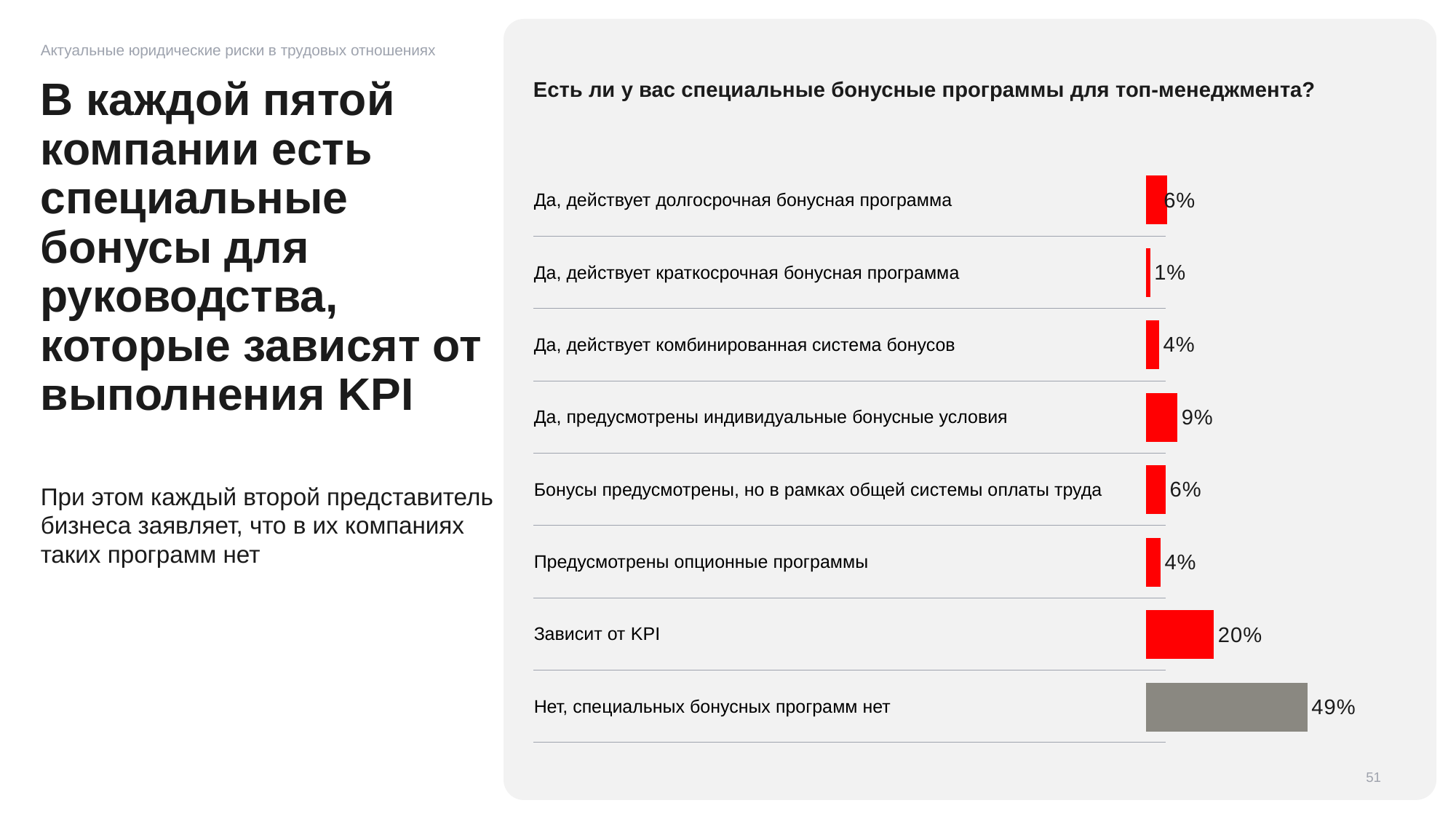

Актуальные юридические риски в трудовых отношениях
Есть ли у вас специальные бонусные программы для топ-менеджмента?
# В каждой пятой компании есть специальные бонусы для руководства, которые зависят от выполнения KPI
| Да, действует долгосрочная бонусная программа |  |
| --- | --- |
| Да, действует краткосрочная бонусная программа |  |
| Да, действует комбинированная система бонусов |  |
| Да, предусмотрены индивидуальные бонусные условия |  |
| Бонусы предусмотрены, но в рамках общей системы оплаты труда |  |
| Предусмотрены опционные программы |  |
| Зависит от KPI |  |
| Нет, специальных бонусных программ нет |  |

### Chart

| Category | Ряд 1 |
|---|---|
| Категория 1 | 0.06274509803921569 |
| Категория 2 | 0.011764705882352941 |
| Категория 3 | 0.0392156862745098 |
| Категория 4 | 0.09411764705882353 |
При этом каждый второй представитель бизнеса заявляет, что в их компаниях таких программ нет
51